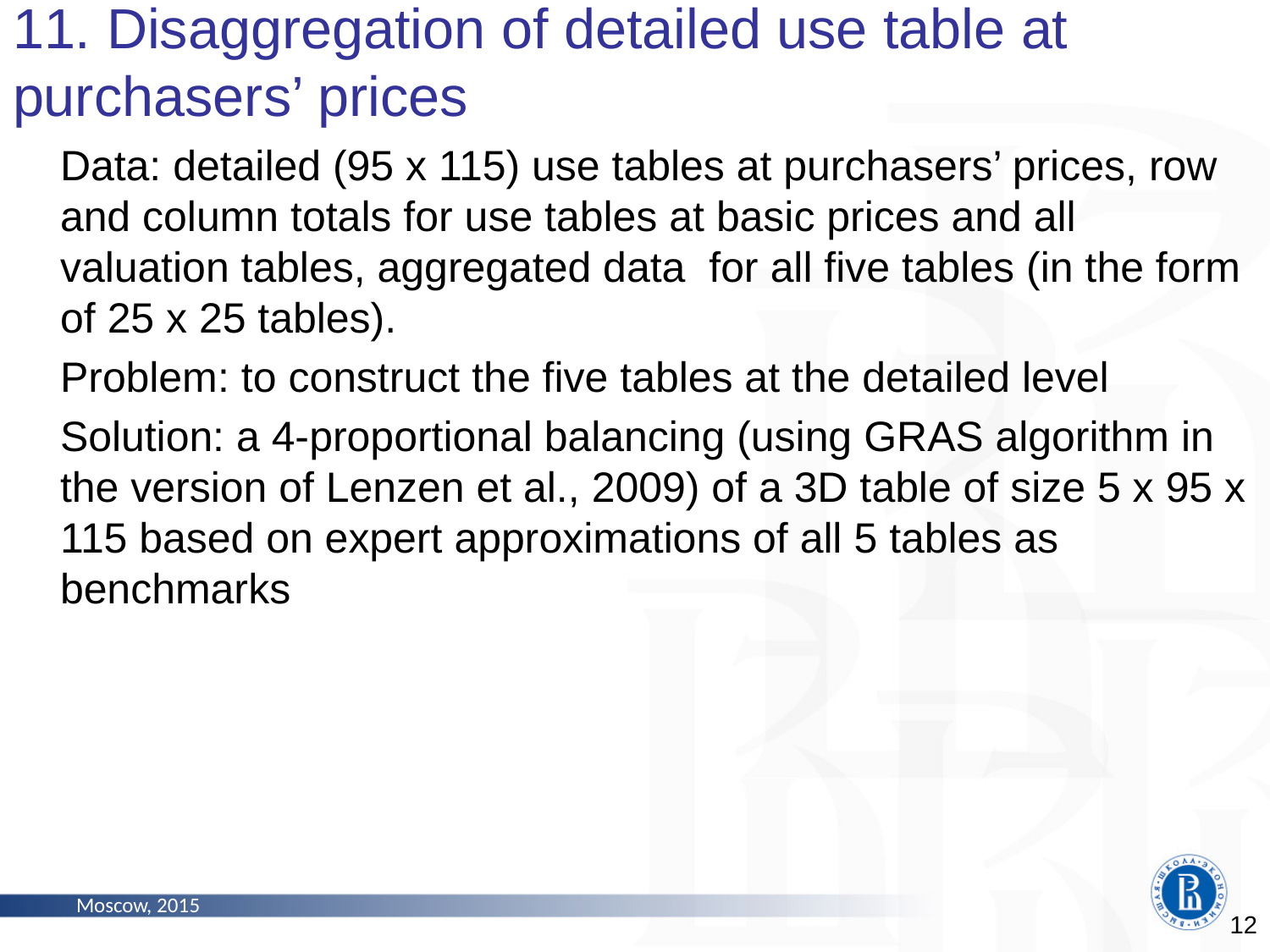

# 11. Disaggregation of detailed use table at purchasers’ prices
Data: detailed (95 x 115) use tables at purchasers’ prices, row and column totals for use tables at basic prices and all valuation tables, aggregated data  for all five tables (in the form of 25 x 25 tables).
Problem: to construct the five tables at the detailed level
Solution: a 4-proportional balancing (using GRAS algorithm in the version of Lenzen et al., 2009) of a 3D table of size 5 x 95 x 115 based on expert approximations of all 5 tables as benchmarks

Moscow, 2015
12